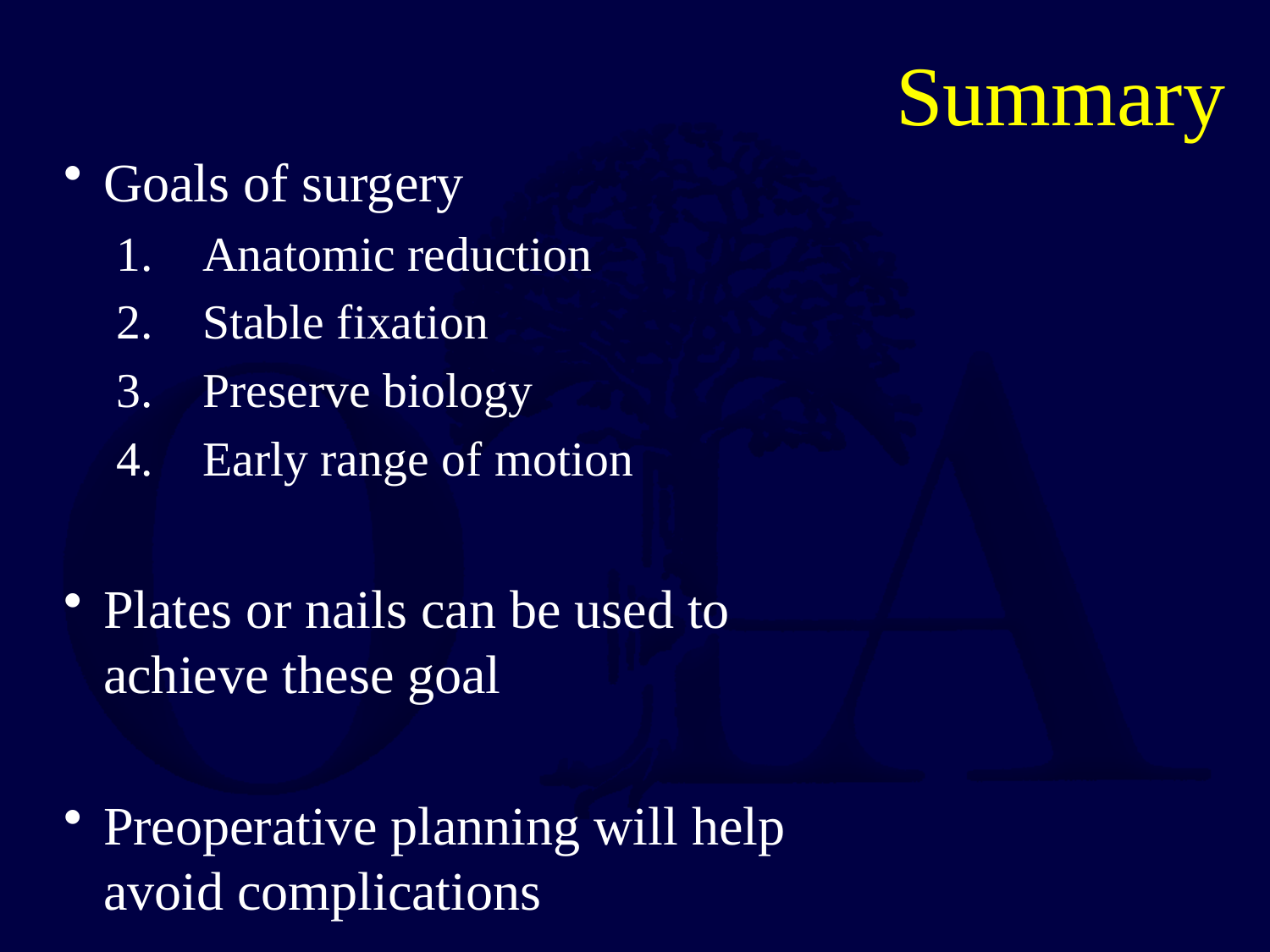

# Summary
Goals of surgery
Anatomic reduction
Stable fixation
Preserve biology
Early range of motion

Plates or nails can be used to achieve these goal

Preoperative planning will help avoid complications